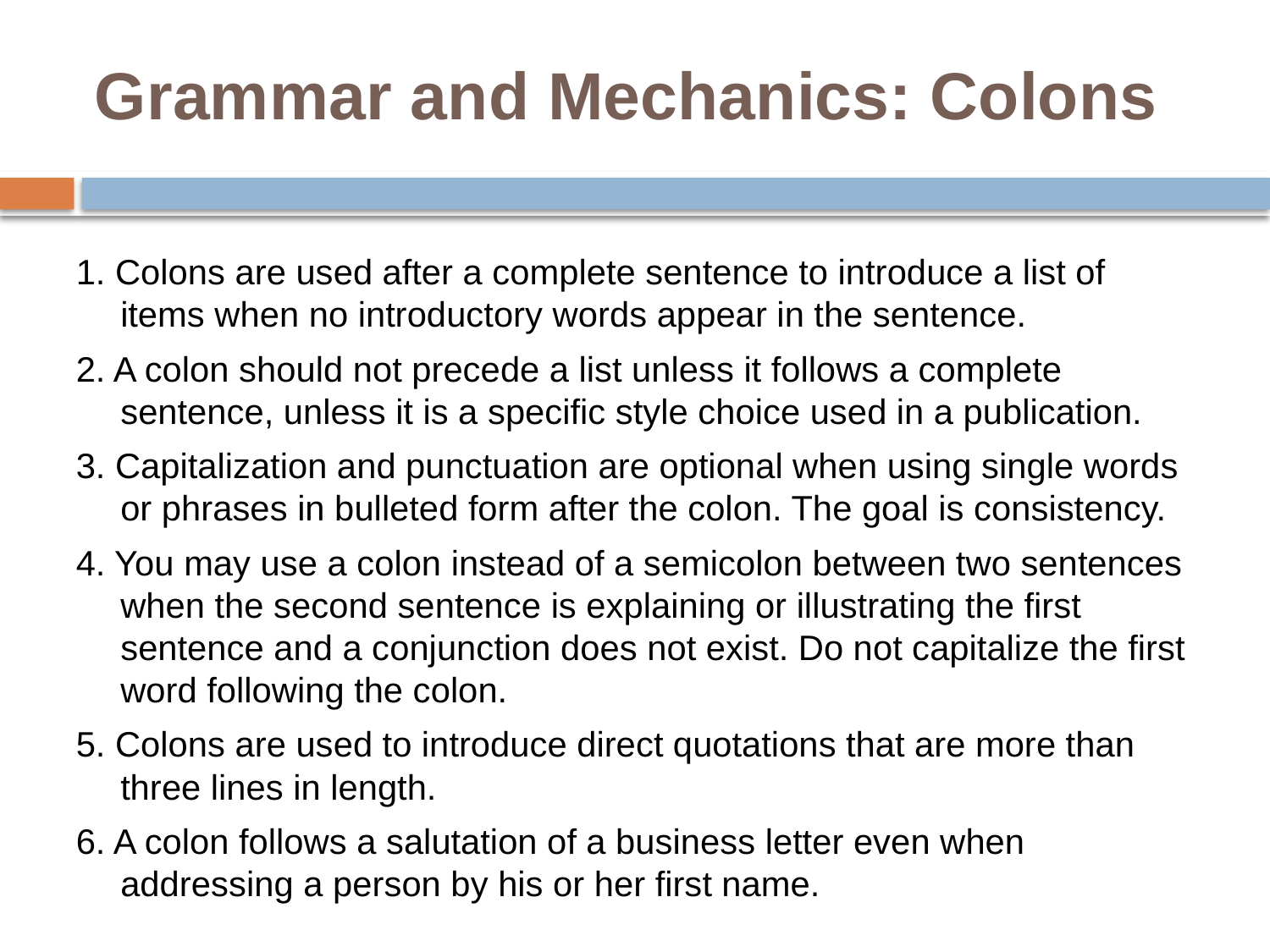

# Grammar and Mechanics: Colons
1. Colons are used after a complete sentence to introduce a list of items when no introductory words appear in the sentence.
2. A colon should not precede a list unless it follows a complete sentence, unless it is a specific style choice used in a publication.
3. Capitalization and punctuation are optional when using single words or phrases in bulleted form after the colon. The goal is consistency.
4. You may use a colon instead of a semicolon between two sentences when the second sentence is explaining or illustrating the first sentence and a conjunction does not exist. Do not capitalize the first word following the colon.
5. Colons are used to introduce direct quotations that are more than three lines in length.
6. A colon follows a salutation of a business letter even when addressing a person by his or her first name.